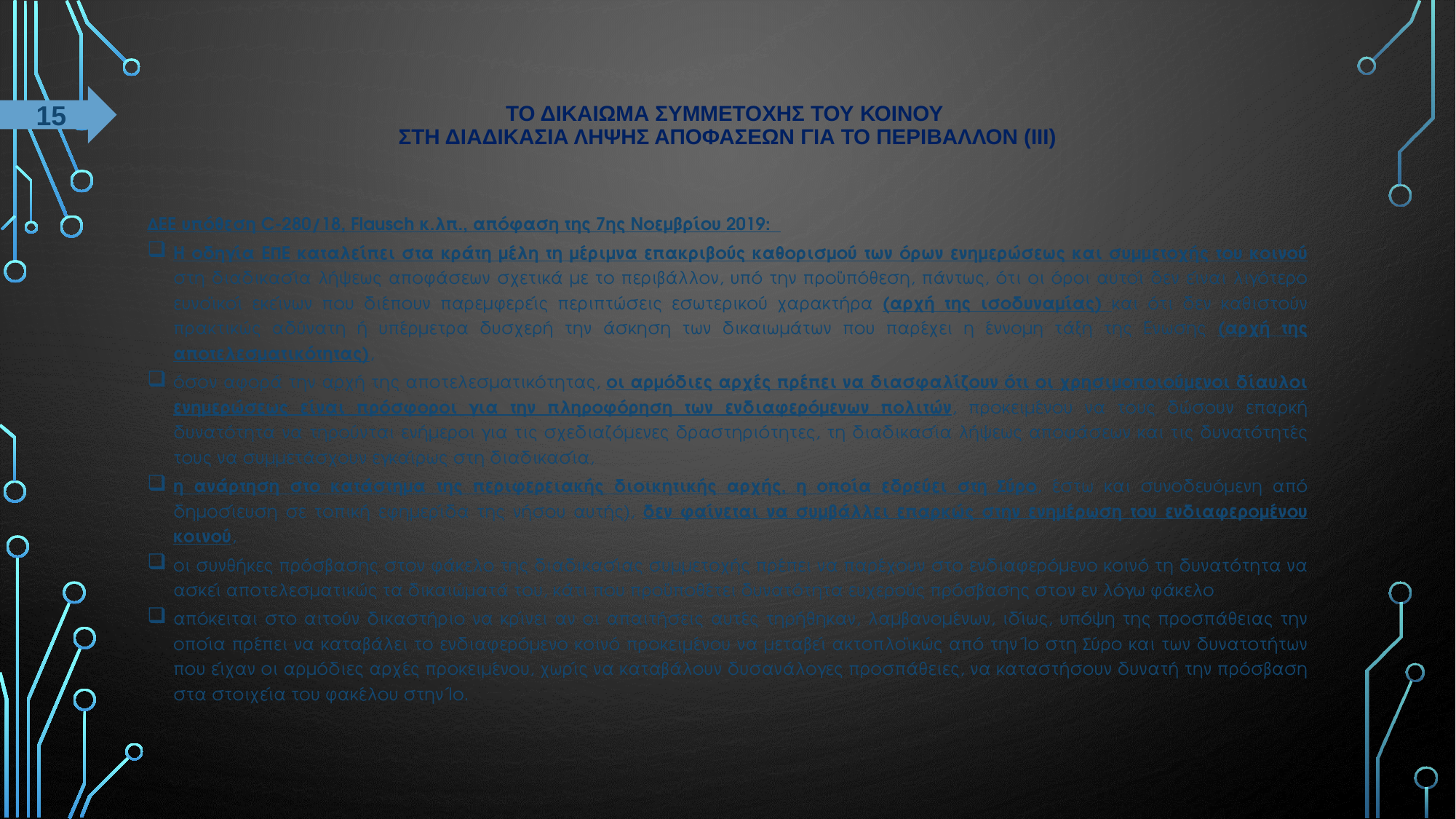

# Το δικαΙωμα συμμετοχΗς του κοινΟΥ στη διαδικασΙα λΗψης αποφΑσεων για το περιβΑλλον (ΙΙΙ)
15
ΔΕΕ υπόθεση C-280/18, Flausch κ.λπ., απόφαση της 7ης Νοεμβρίου 2019:
Η οδηγία ΕΠΕ καταλείπει στα κράτη μέλη τη μέριμνα επακριβούς καθορισμού των όρων ενημερώσεως και συμμετοχής του κοινού στη διαδικασία λήψεως αποφάσεων σχετικά με το περιβάλλον, υπό την προϋπόθεση, πάντως, ότι οι όροι αυτοί δεν είναι λιγότερο ευνοϊκοί εκείνων που διέπουν παρεμφερείς περιπτώσεις εσωτερικού χαρακτήρα (αρχή της ισοδυναμίας) και ότι δεν καθιστούν πρακτικώς αδύνατη ή υπέρμετρα δυσχερή την άσκηση των δικαιωμάτων που παρέχει η έννομη τάξη της Ένωσης (αρχή της αποτελεσματικότητας),
όσον αφορά την αρχή της αποτελεσματικότητας, οι αρμόδιες αρχές πρέπει να διασφαλίζουν ότι οι χρησιμοποιούμενοι δίαυλοι ενημερώσεως είναι πρόσφοροι για την πληροφόρηση των ενδιαφερόμενων πολιτών, προκειμένου να τους δώσουν επαρκή δυνατότητα να τηρούνται ενήμεροι για τις σχεδιαζόμενες δραστηριότητες, τη διαδικασία λήψεως αποφάσεων και τις δυνατότητές τους να συμμετάσχουν εγκαίρως στη διαδικασία,
η ανάρτηση στο κατάστημα της περιφερειακής διοικητικής αρχής, η οποία εδρεύει στη Σύρο, έστω και συνοδευόμενη από δημοσίευση σε τοπική εφημερίδα της νήσου αυτής), δεν φαίνεται να συμβάλλει επαρκώς στην ενημέρωση του ενδιαφερομένου κοινού,
οι συνθήκες πρόσβασης στον φάκελο της διαδικασίας συμμετοχής πρέπει να παρέχουν στο ενδιαφερόμενο κοινό τη δυνατότητα να ασκεί αποτελεσματικώς τα δικαιώματά του, κάτι που προϋποθέτει δυνατότητα ευχερούς πρόσβασης στον εν λόγω φάκελο
απόκειται στο αιτούν δικαστήριο να κρίνει αν οι απαιτήσεις αυτές τηρήθηκαν, λαμβανομένων, ιδίως, υπόψη της προσπάθειας την οποία πρέπει να καταβάλει το ενδιαφερόμενο κοινό προκειμένου να μεταβεί ακτοπλοϊκώς από την Ίο στη Σύρο και των δυνατοτήτων που είχαν οι αρμόδιες αρχές προκειμένου, χωρίς να καταβάλουν δυσανάλογες προσπάθειες, να καταστήσουν δυνατή την πρόσβαση στα στοιχεία του φακέλου στην Ίο.